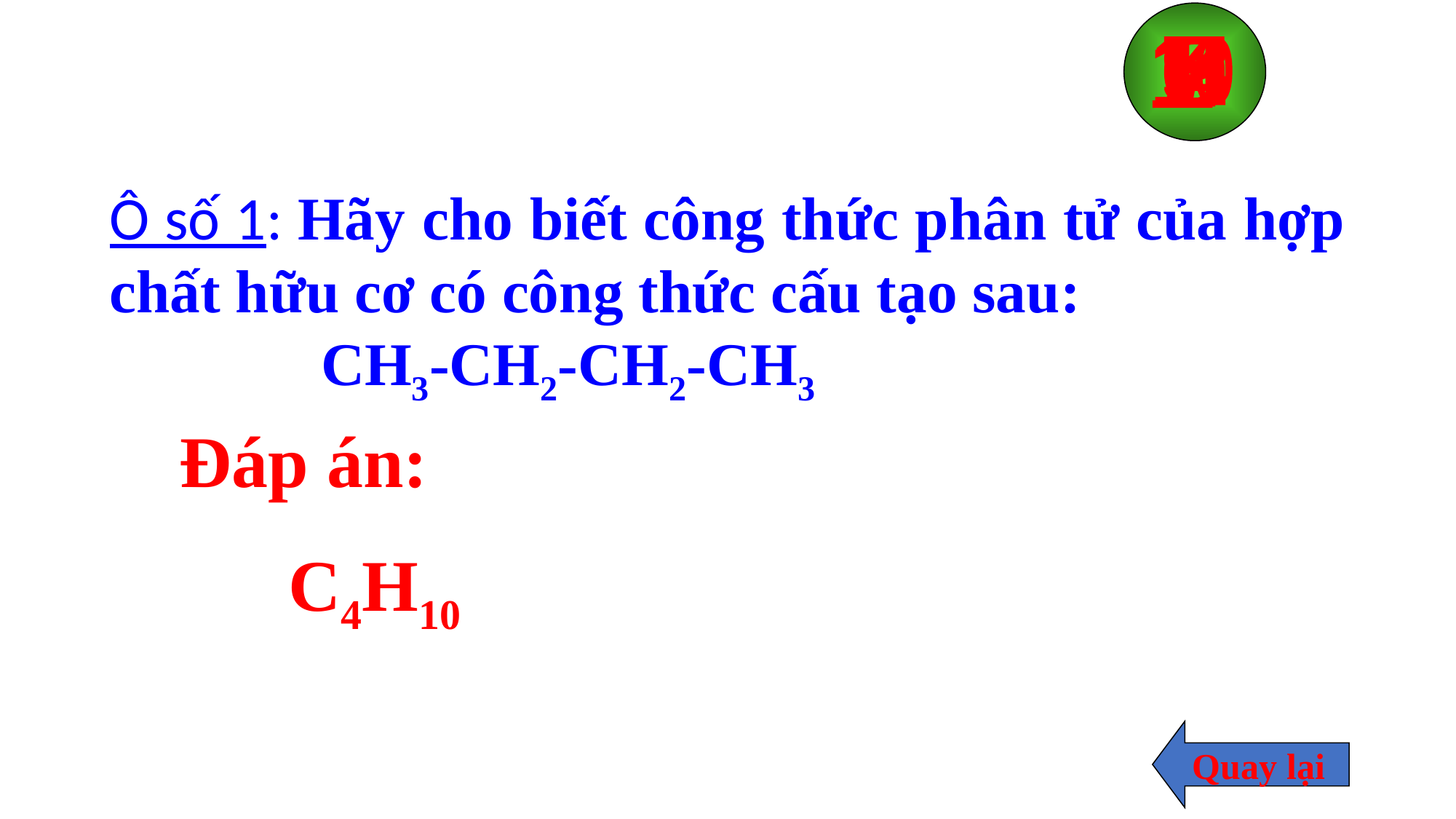

10
9
7
6
5
3
2
8
0
4
1
Ô số 1: Hãy cho biết công thức phân tử của hợp chất hữu cơ có công thức cấu tạo sau:
              CH3-CH2-CH2-CH3
Đáp án:
      C4H10

Quay lại